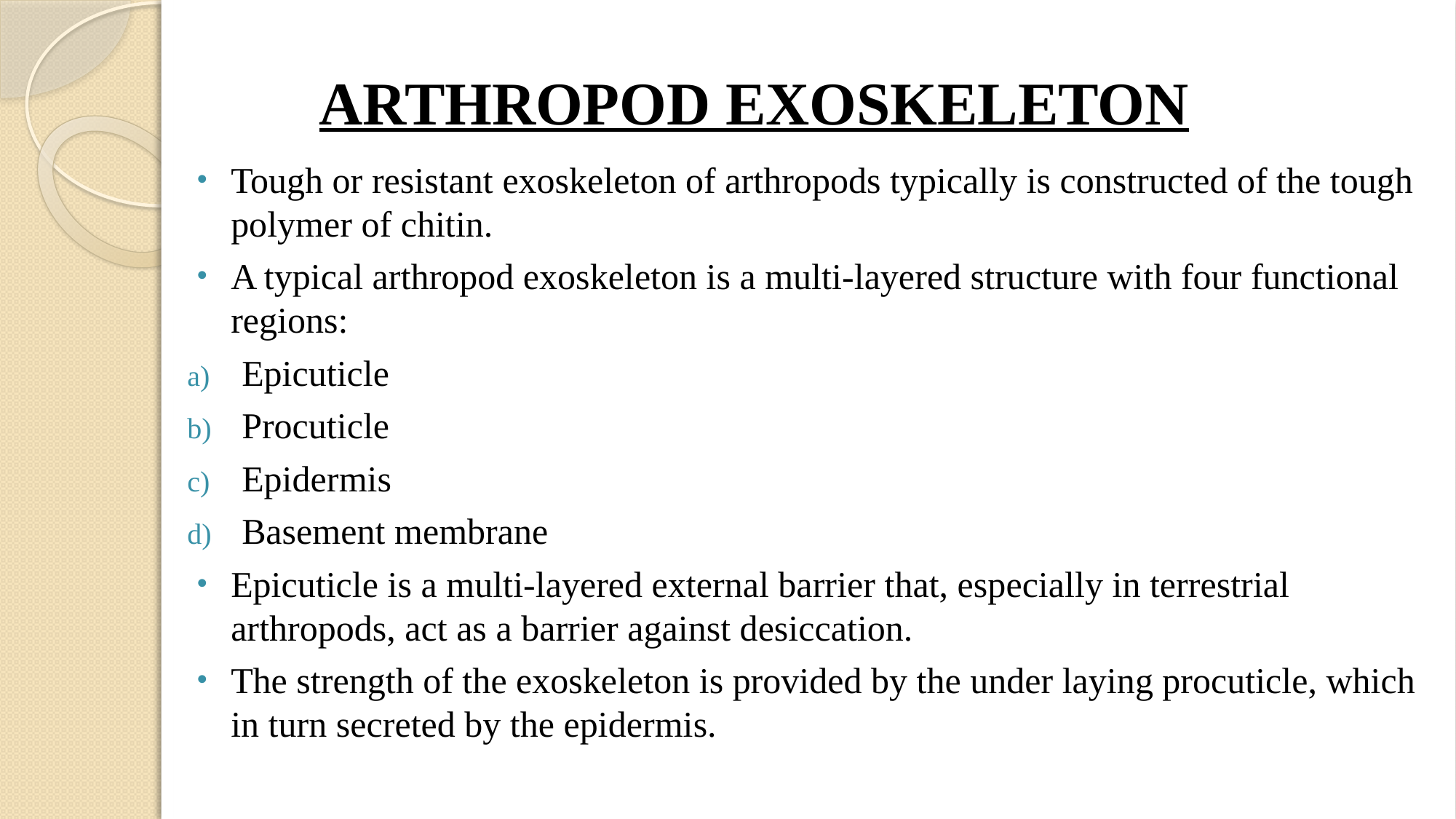

# ARTHROPOD EXOSKELETON
Tough or resistant exoskeleton of arthropods typically is constructed of the tough polymer of chitin.
A typical arthropod exoskeleton is a multi-layered structure with four functional regions:
Epicuticle
Procuticle
Epidermis
Basement membrane
Epicuticle is a multi-layered external barrier that, especially in terrestrial arthropods, act as a barrier against desiccation.
The strength of the exoskeleton is provided by the under laying procuticle, which in turn secreted by the epidermis.